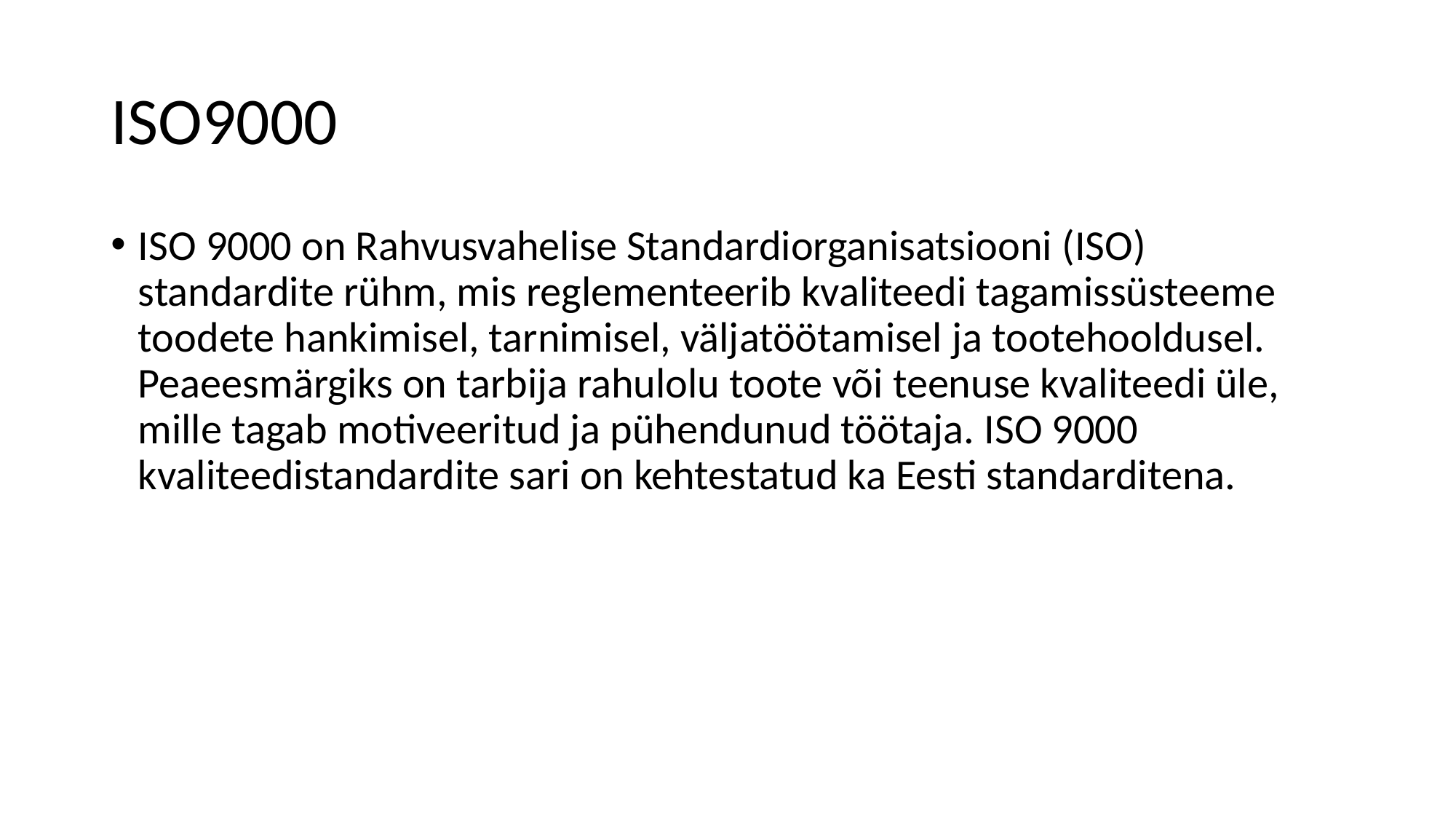

# ISO9000
ISO 9000 on Rahvusvahelise Standardiorganisatsiooni (ISO) standardite rühm, mis reglementeerib kvaliteedi tagamissüsteeme toodete hankimisel, tarnimisel, väljatöötamisel ja tootehooldusel. Peaeesmärgiks on tarbija rahulolu toote või teenuse kvaliteedi üle, mille tagab motiveeritud ja pühendunud töötaja. ISO 9000 kvaliteedistandardite sari on kehtestatud ka Eesti standarditena.